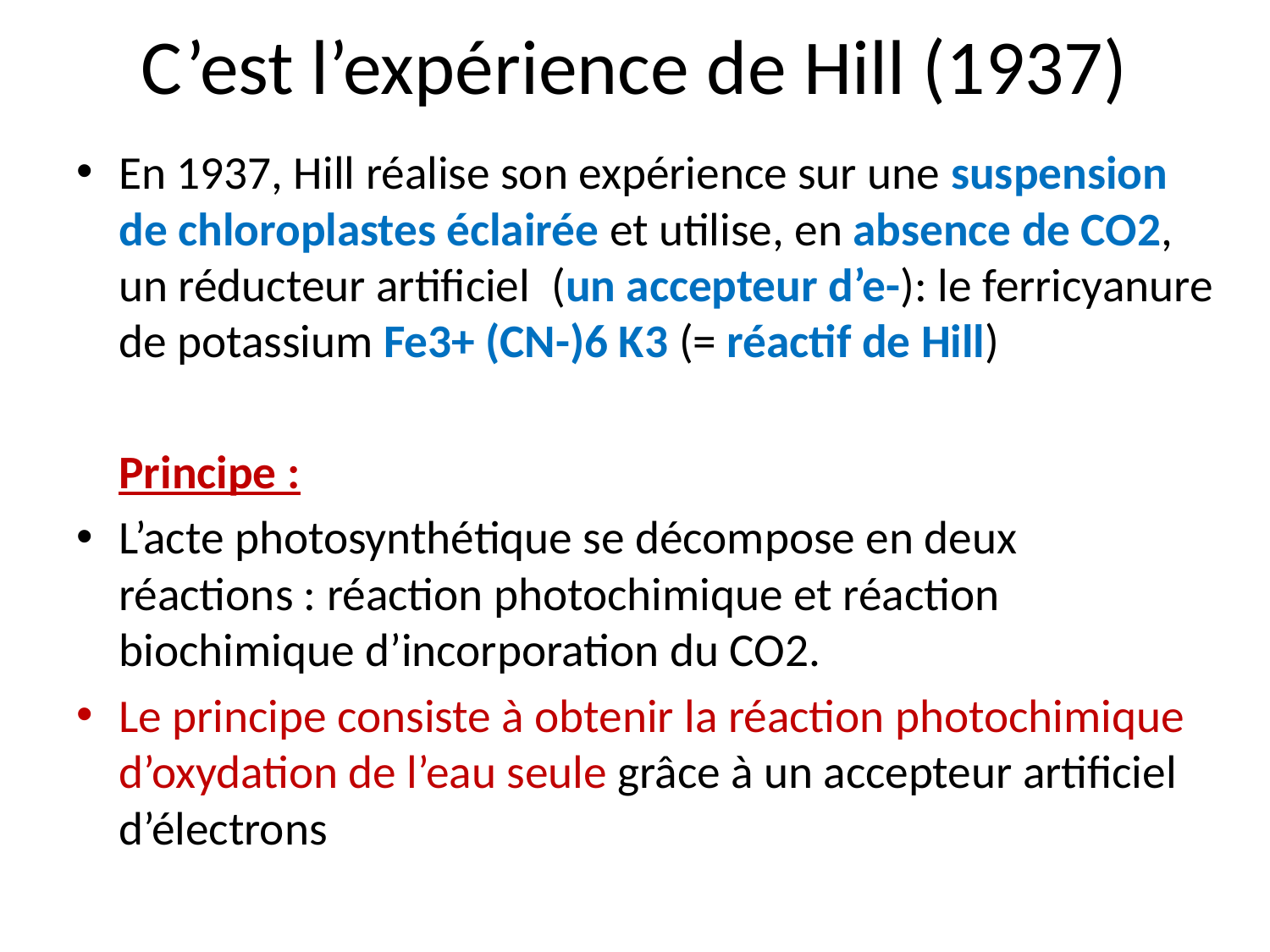

# C’est l’expérience de Hill (1937)
En 1937, Hill réalise son expérience sur une suspension de chloroplastes éclairée et utilise, en absence de CO2, un réducteur artificiel  (un accepteur d’e-): le ferricyanure de potassium Fe3+ (CN-)6 K3 (= réactif de Hill)

	Principe :
L’acte photosynthétique se décompose en deux réactions : réaction photochimique et réaction biochimique d’incorporation du CO2.
Le principe consiste à obtenir la réaction photochimique d’oxydation de l’eau seule grâce à un accepteur artificiel d’électrons